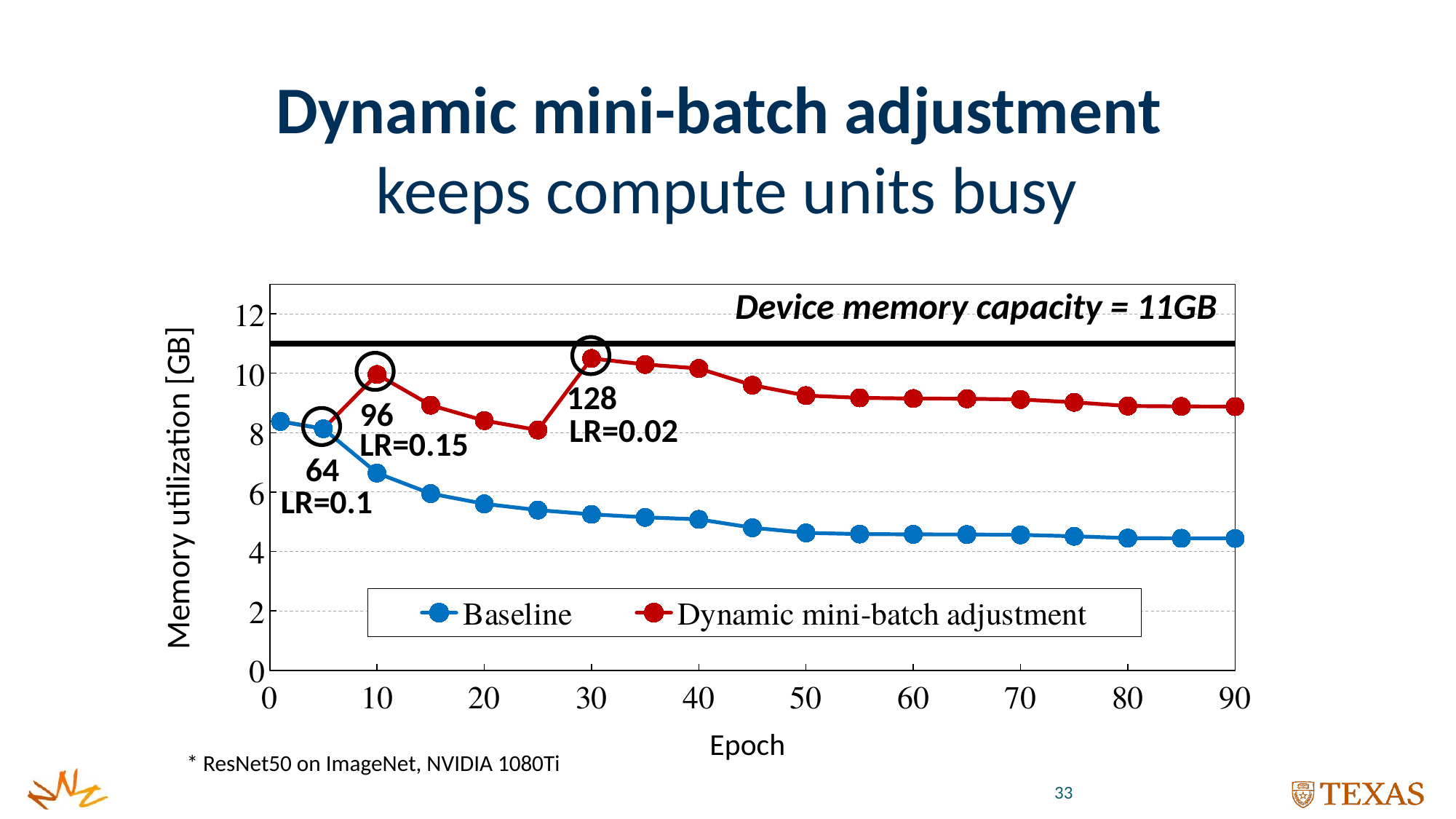

# Dynamic mini-batch adjustment keeps compute units busy

### Chart

| Category |  |  |
|---|---|---|
Device memory capacity = 11GB

128
96
LR=0.02

LR=0.15
Memory utilization [GB]
64
LR=0.1
Epoch
* ResNet50 on ImageNet, NVIDIA 1080Ti
33